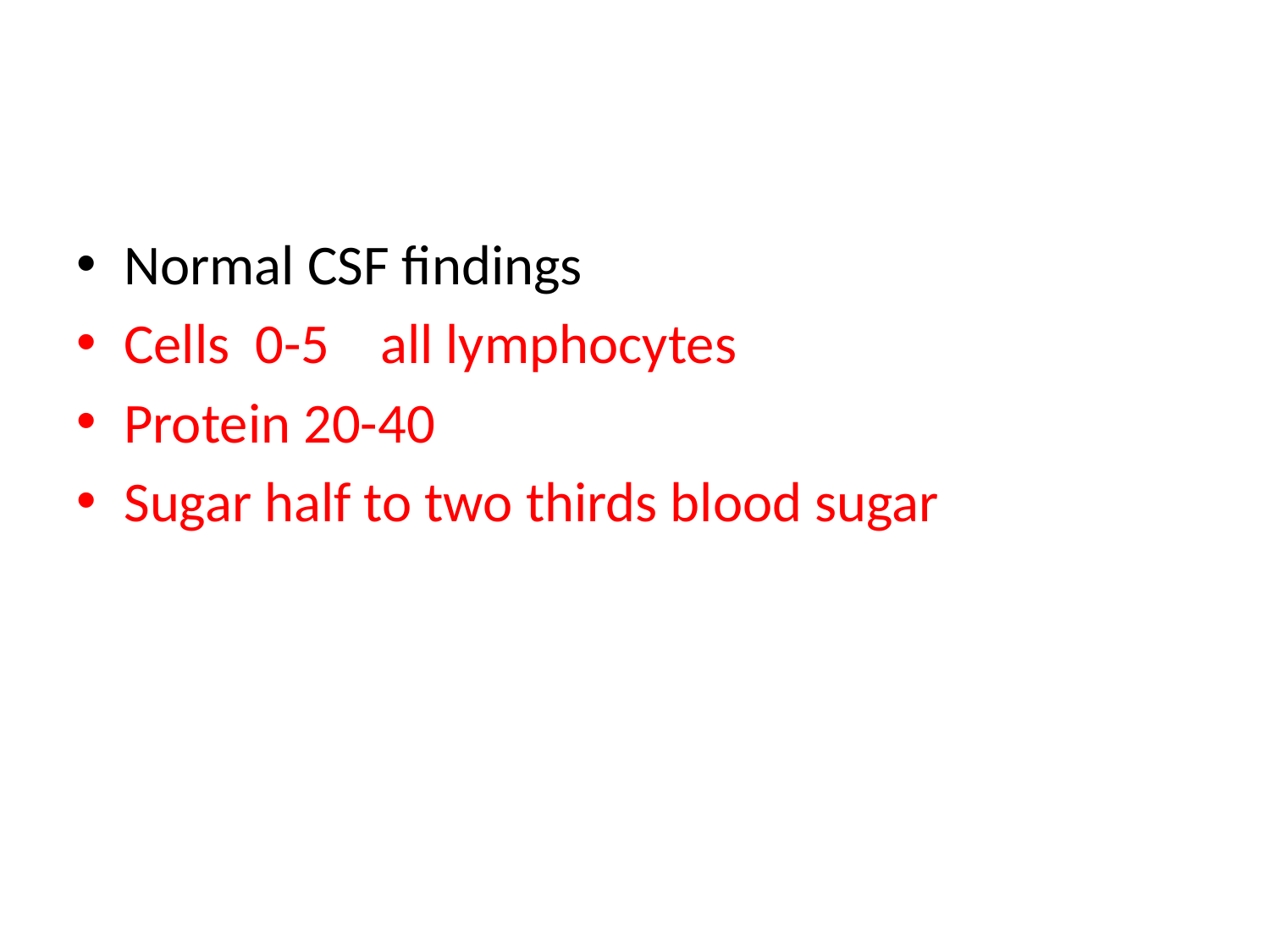

#
Normal CSF findings
Cells  0-5    all lymphocytes
Protein 20-40
Sugar half to two thirds blood sugar